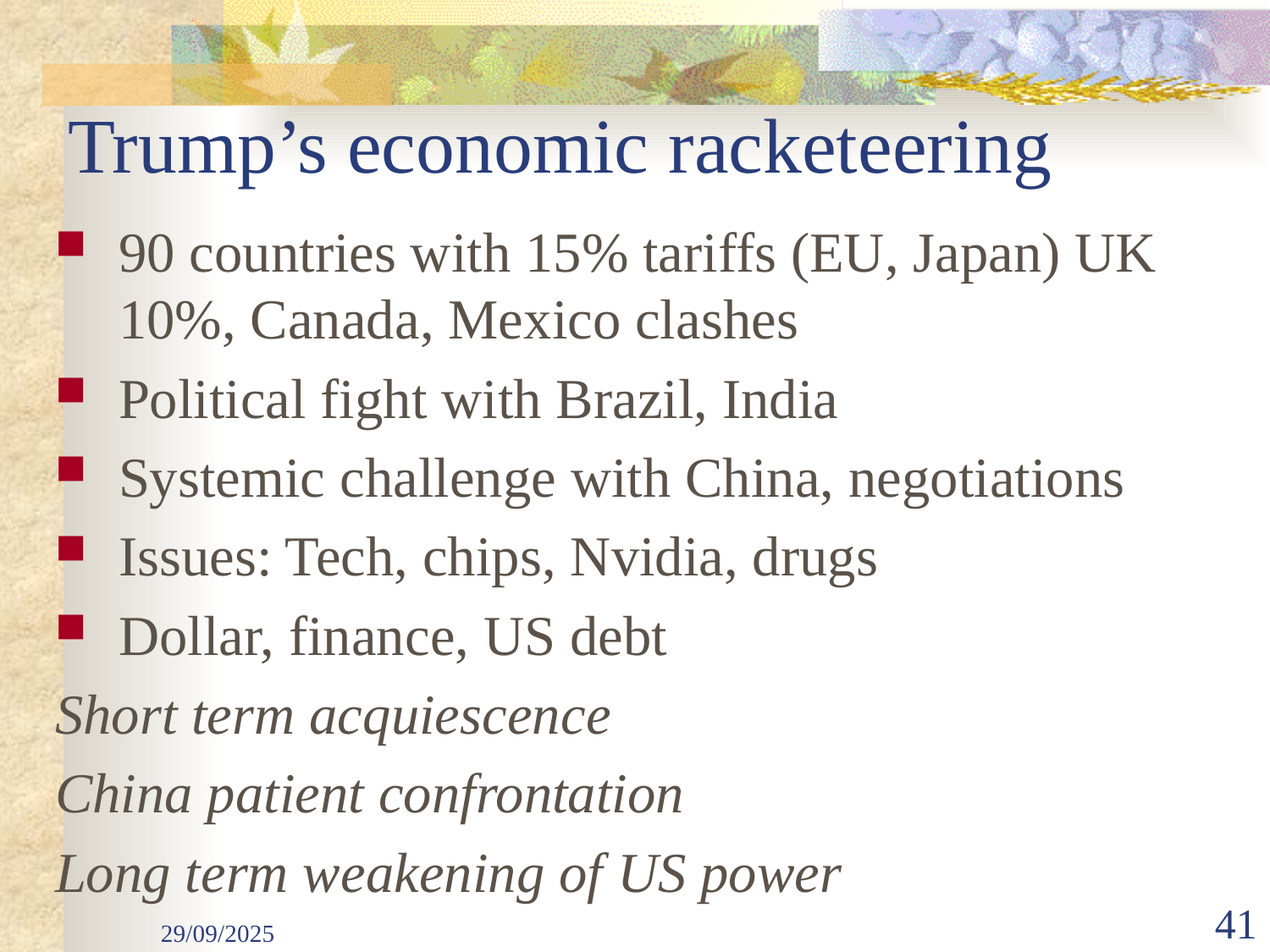

# Trump’s economic racketeering
90 countries with 15% tariffs (EU, Japan) UK 10%, Canada, Mexico clashes
Political fight with Brazil, India
Systemic challenge with China, negotiations
Issues: Tech, chips, Nvidia, drugs
Dollar, finance, US debt
Short term acquiescence
China patient confrontation
Long term weakening of US power
29/09/2025
41